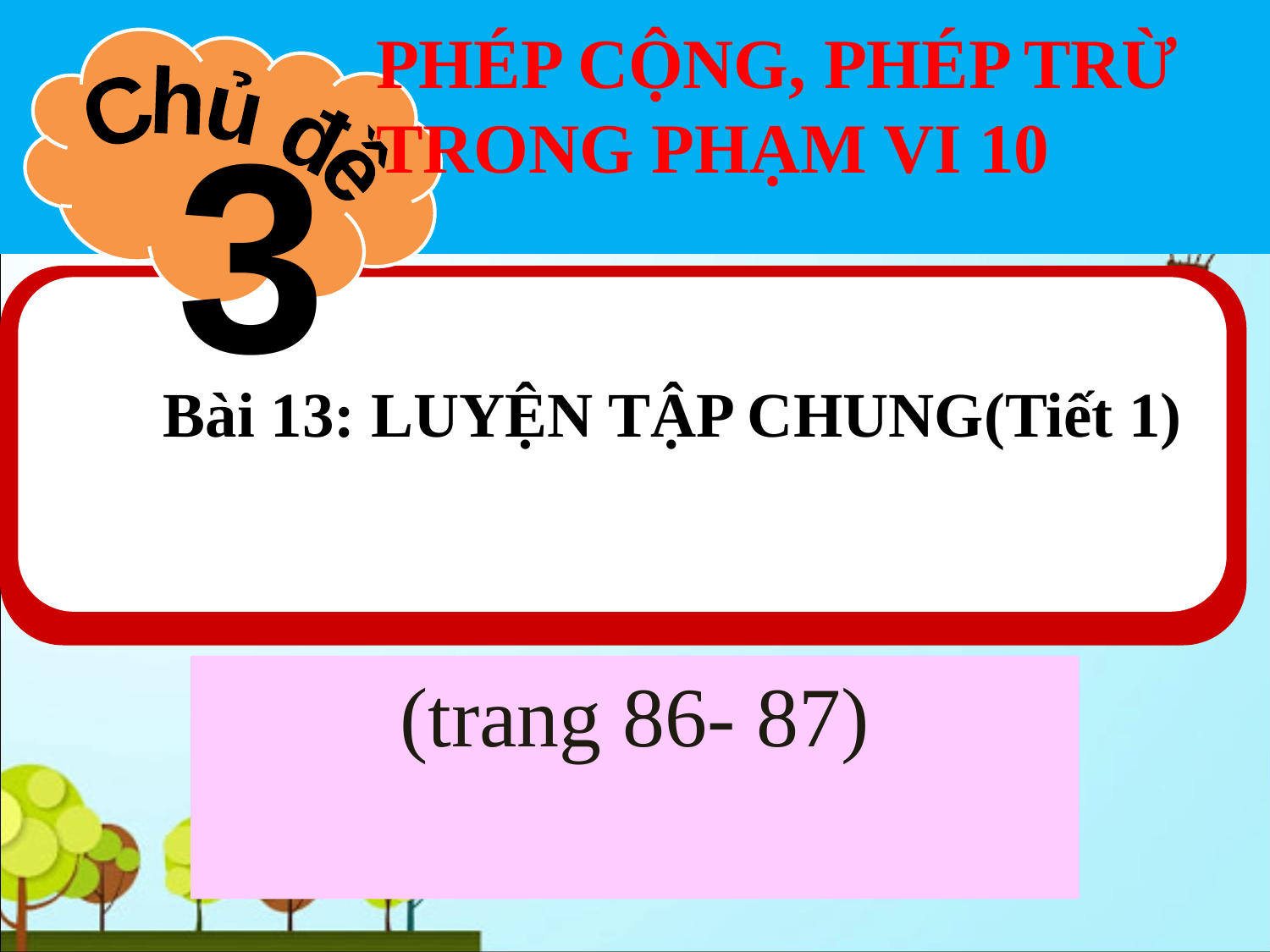

Chủ đề
PHÉP CỘNG, PHÉP TRỪ
TRONG PHẠM VI 10
3

Bài 13: LUYỆN TẬP CHUNG(Tiết 1)
(trang 86- 87)